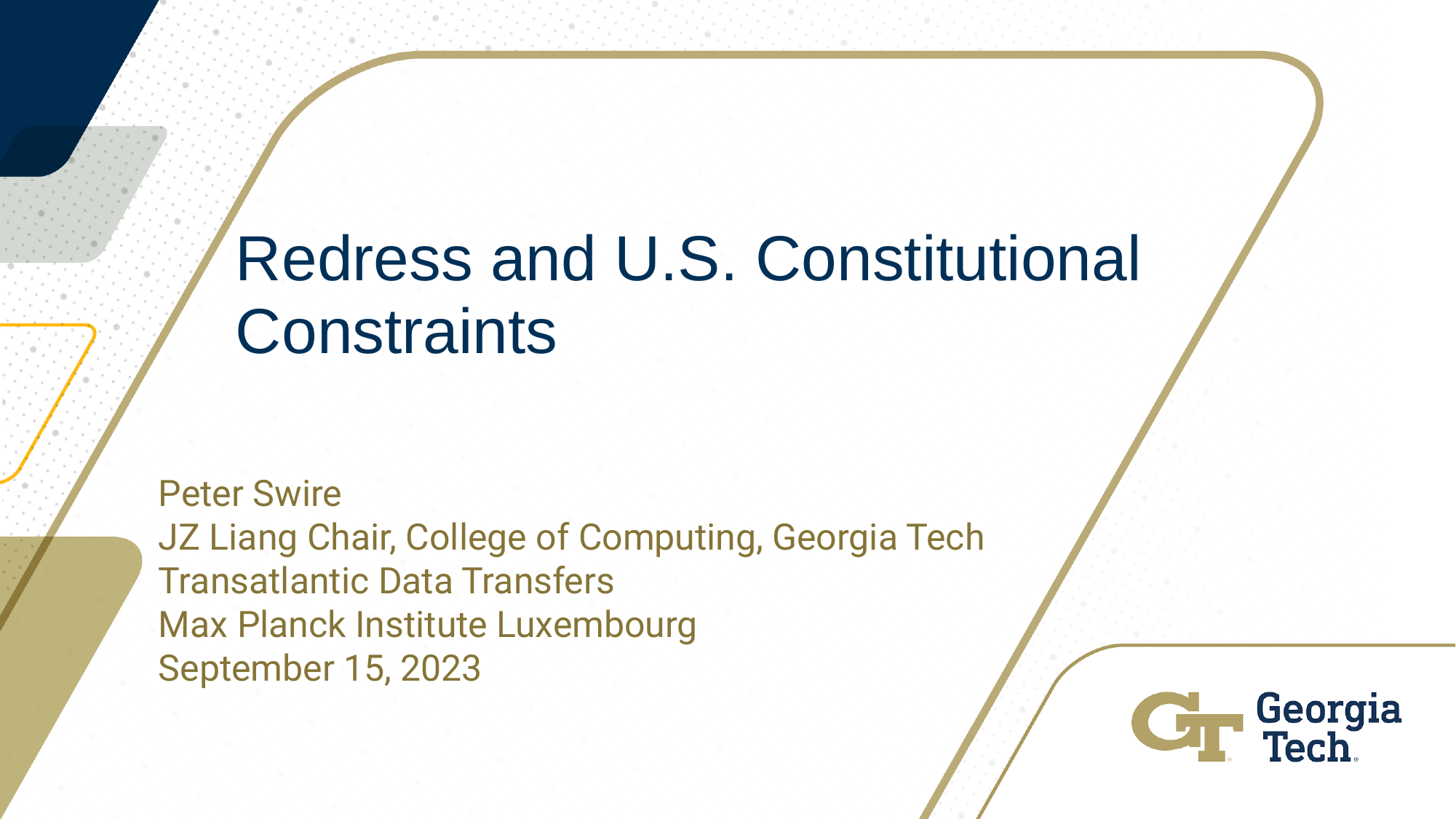

# Redress and U.S. Constitutional Constraints
Peter Swire
JZ Liang Chair, College of Computing, Georgia Tech
Transatlantic Data Transfers
Max Planck Institute Luxembourg
September 15, 2023